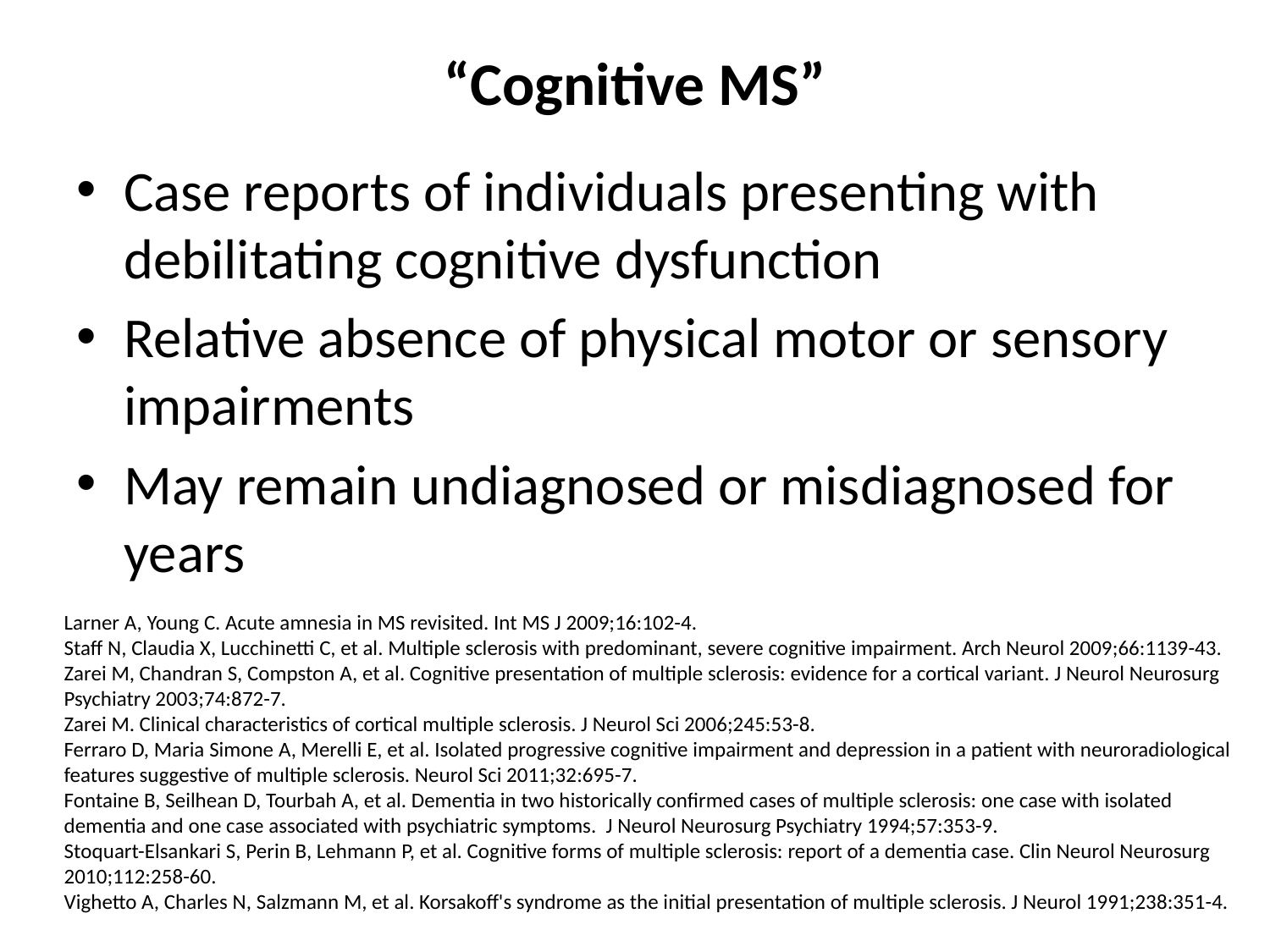

# “Cognitive MS”
Case reports of individuals presenting with debilitating cognitive dysfunction
Relative absence of physical motor or sensory impairments
May remain undiagnosed or misdiagnosed for years

Larner A, Young C. Acute amnesia in MS revisited. Int MS J 2009;16:102-4.
Staff N, Claudia X, Lucchinetti C, et al. Multiple sclerosis with predominant, severe cognitive impairment. Arch Neurol 2009;66:1139-43.
Zarei M, Chandran S, Compston A, et al. Cognitive presentation of multiple sclerosis: evidence for a cortical variant. J Neurol Neurosurg Psychiatry 2003;74:872-7.
Zarei M. Clinical characteristics of cortical multiple sclerosis. J Neurol Sci 2006;245:53-8.
Ferraro D, Maria Simone A, Merelli E, et al. Isolated progressive cognitive impairment and depression in a patient with neuroradiological features suggestive of multiple sclerosis. Neurol Sci 2011;32:695-7.
Fontaine B, Seilhean D, Tourbah A, et al. Dementia in two historically confirmed cases of multiple sclerosis: one case with isolated dementia and one case associated with psychiatric symptoms.  J Neurol Neurosurg Psychiatry 1994;57:353-9.
Stoquart-Elsankari S, Perin B, Lehmann P, et al. Cognitive forms of multiple sclerosis: report of a dementia case. Clin Neurol Neurosurg 2010;112:258-60.
Vighetto A, Charles N, Salzmann M, et al. Korsakoff's syndrome as the initial presentation of multiple sclerosis. J Neurol 1991;238:351-4.